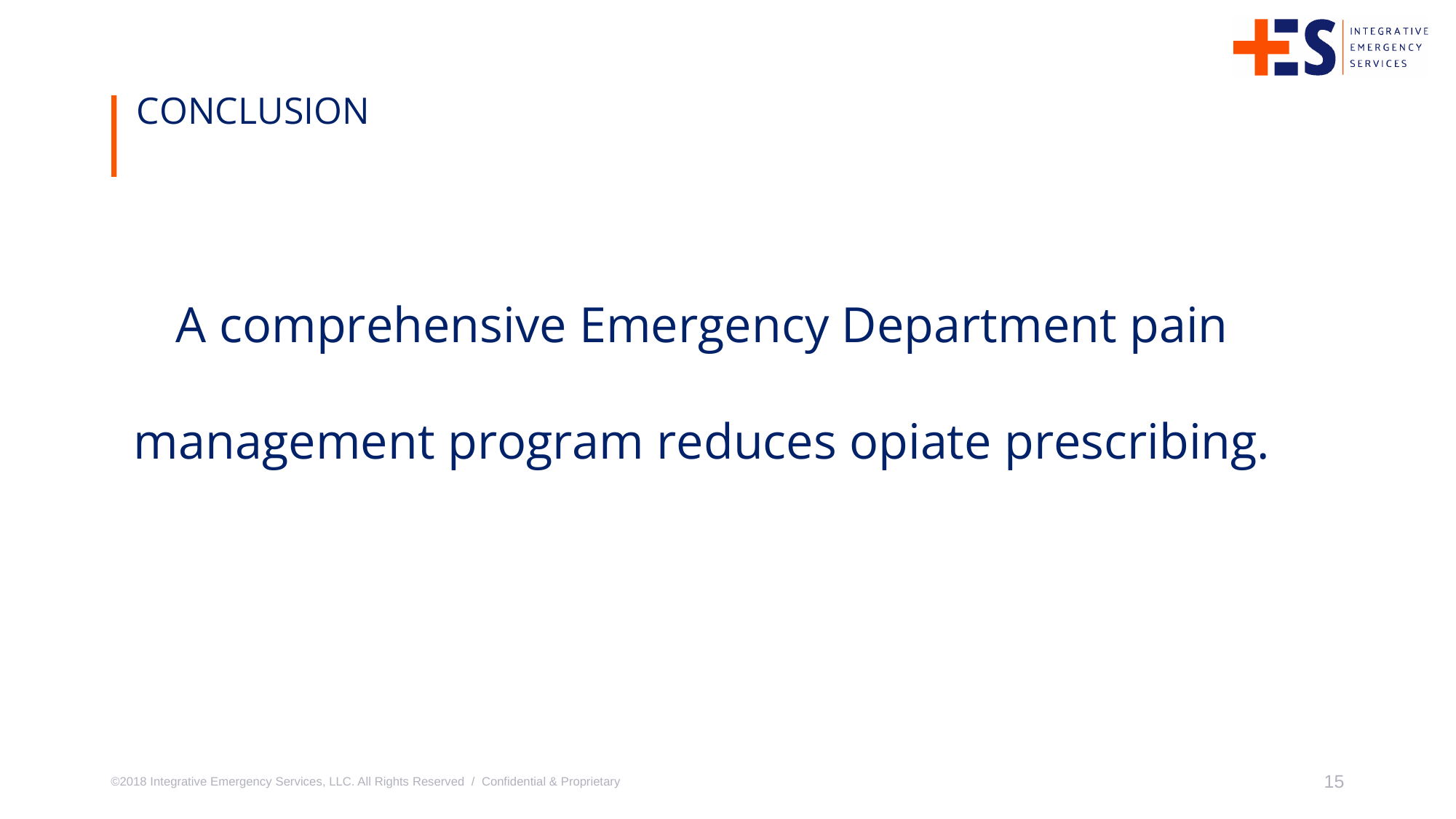

Conclusion
A comprehensive Emergency Department pain management program reduces opiate prescribing.

©2018 Integrative Emergency Services, LLC. All Rights Reserved  /  Confidential & Proprietary

15